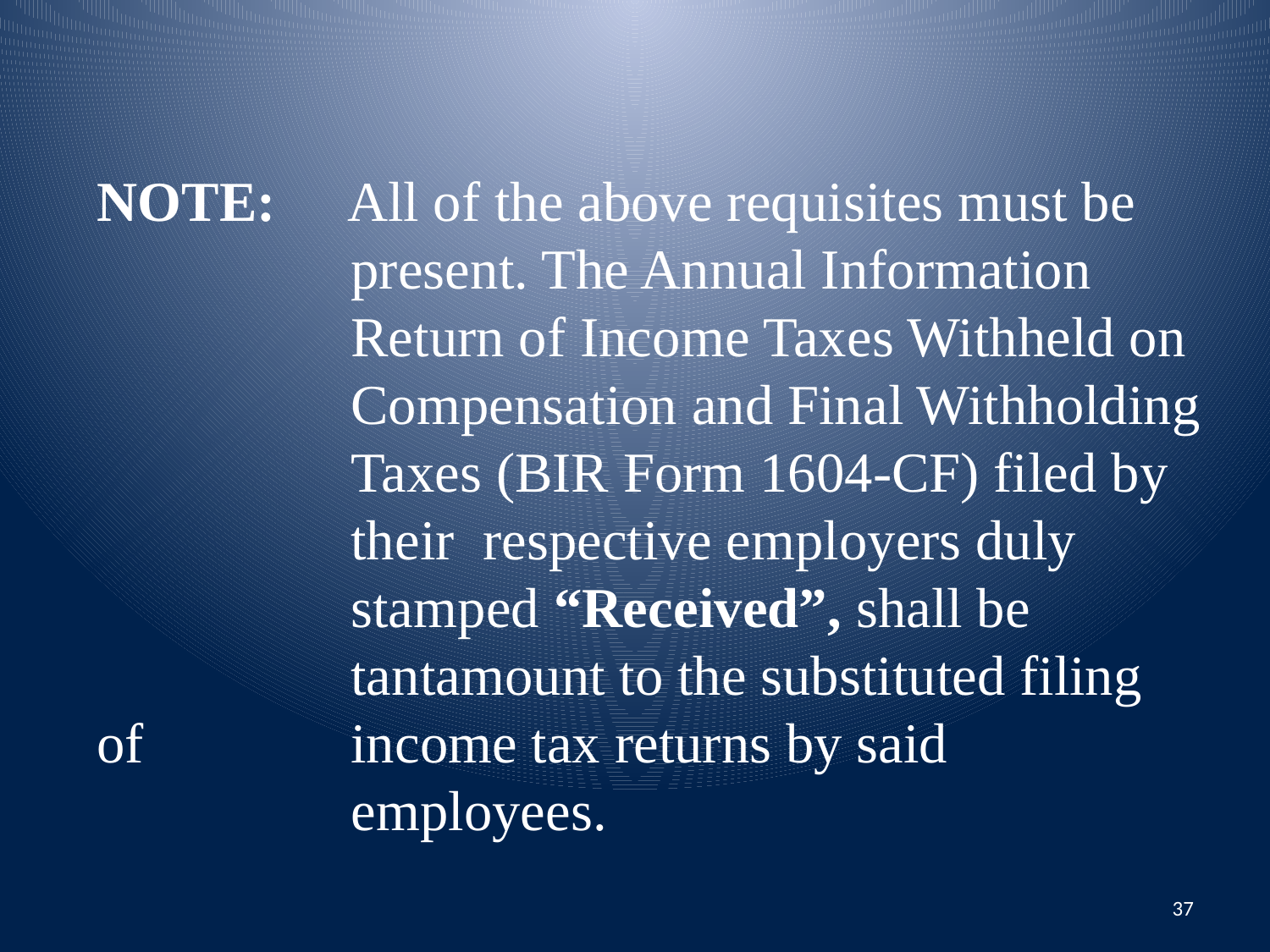

NOTE:     All of the above requisites must be 		present. The Annual Information 			Return of Income Taxes Withheld on 		Compensation and Final Withholding 		Taxes (BIR Form 1604-CF) filed by 		their  respective employers duly 			stamped “Received”, shall be 	   		tantamount to the substituted filing of 		income tax returns by said
	   	employees.
37